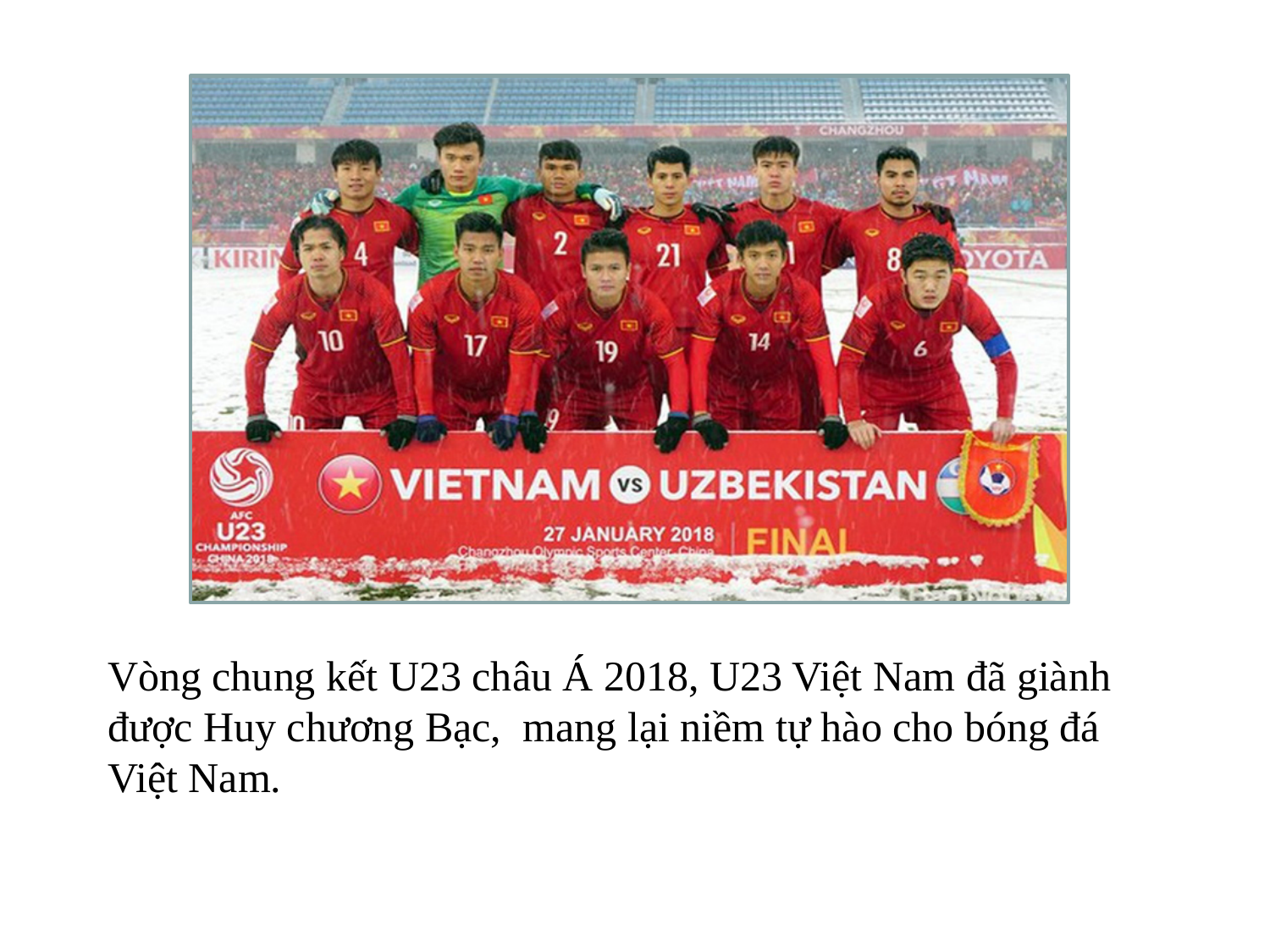

Vòng chung kết U23 châu Á 2018, U23 Việt Nam đã giành được Huy chương Bạc,  mang lại niềm tự hào cho bóng đá  Việt Nam.